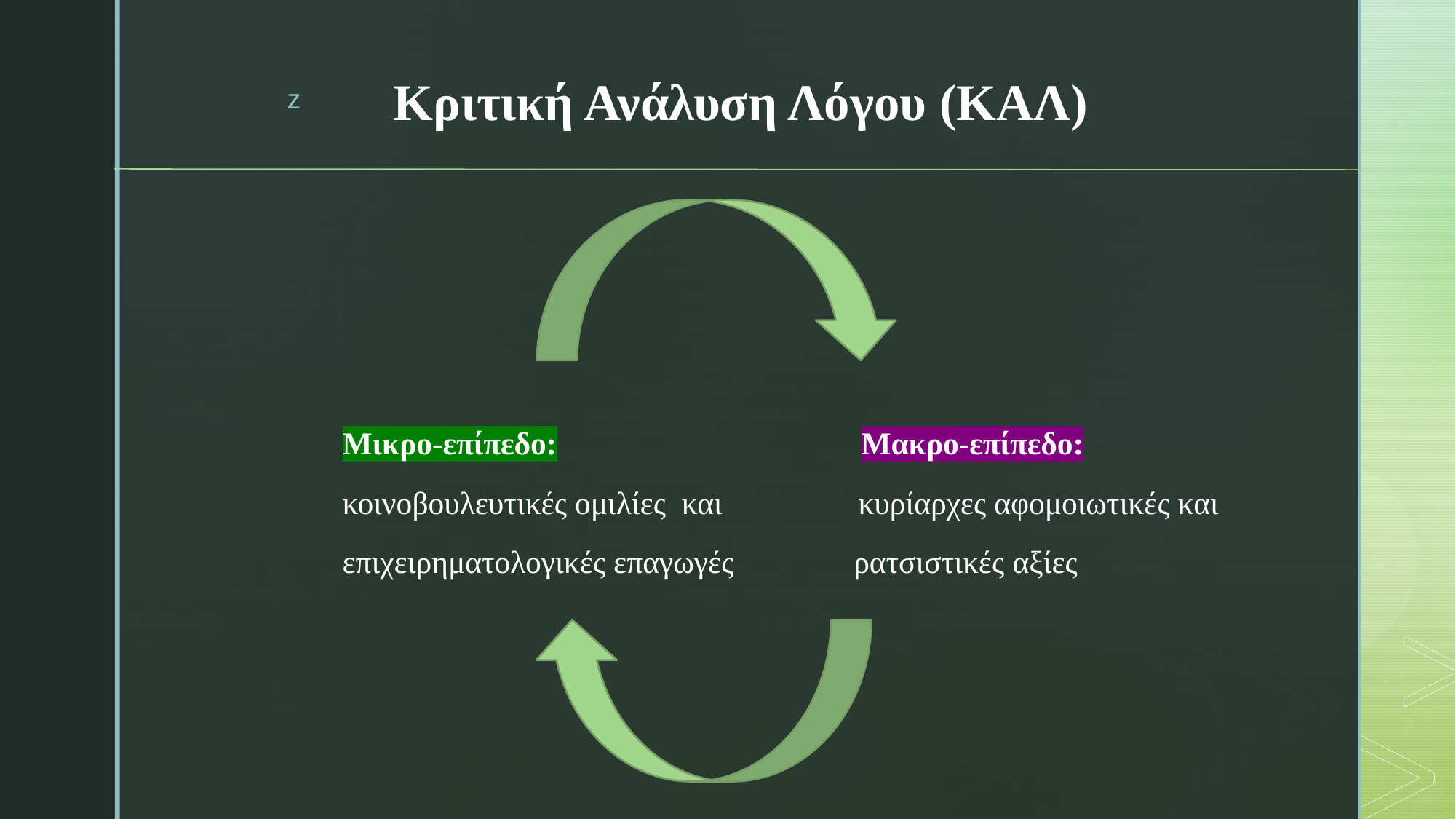

# Κριτική Ανάλυση Λόγου (ΚΑΛ)

Μικρο-επίπεδο:                                      Μακρο-επίπεδο:
κοινοβουλευτικές ομιλίες  και                 κυρίαρχες αφομοιωτικές και
επιχειρηματολογικές επαγωγές                          ρατσιστικές αξίες